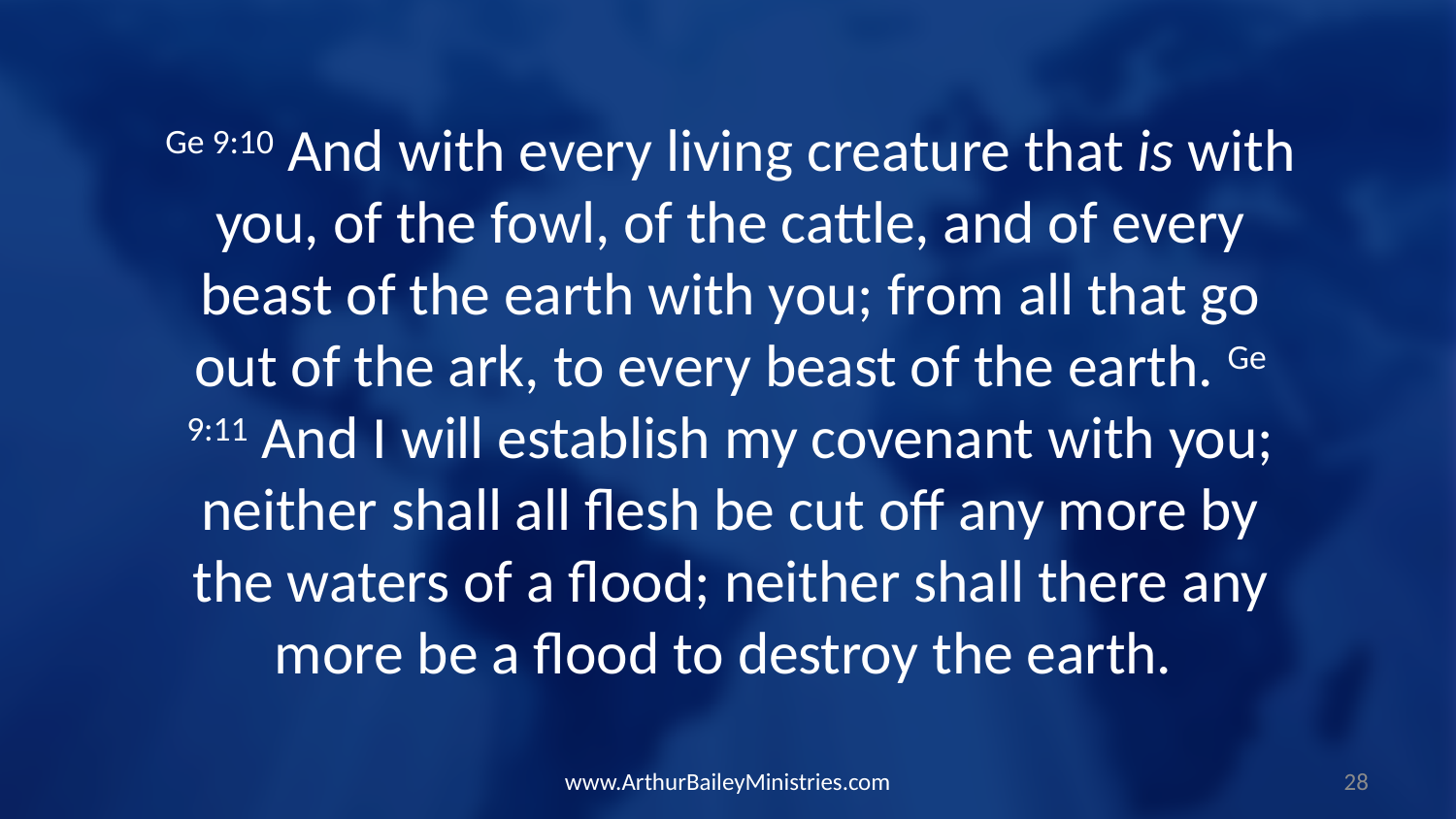

Ge 9:10 And with every living creature that is with you, of the fowl, of the cattle, and of every beast of the earth with you; from all that go out of the ark, to every beast of the earth. Ge 9:11 And I will establish my covenant with you; neither shall all flesh be cut off any more by the waters of a flood; neither shall there any more be a flood to destroy the earth.
www.ArthurBaileyMinistries.com
28